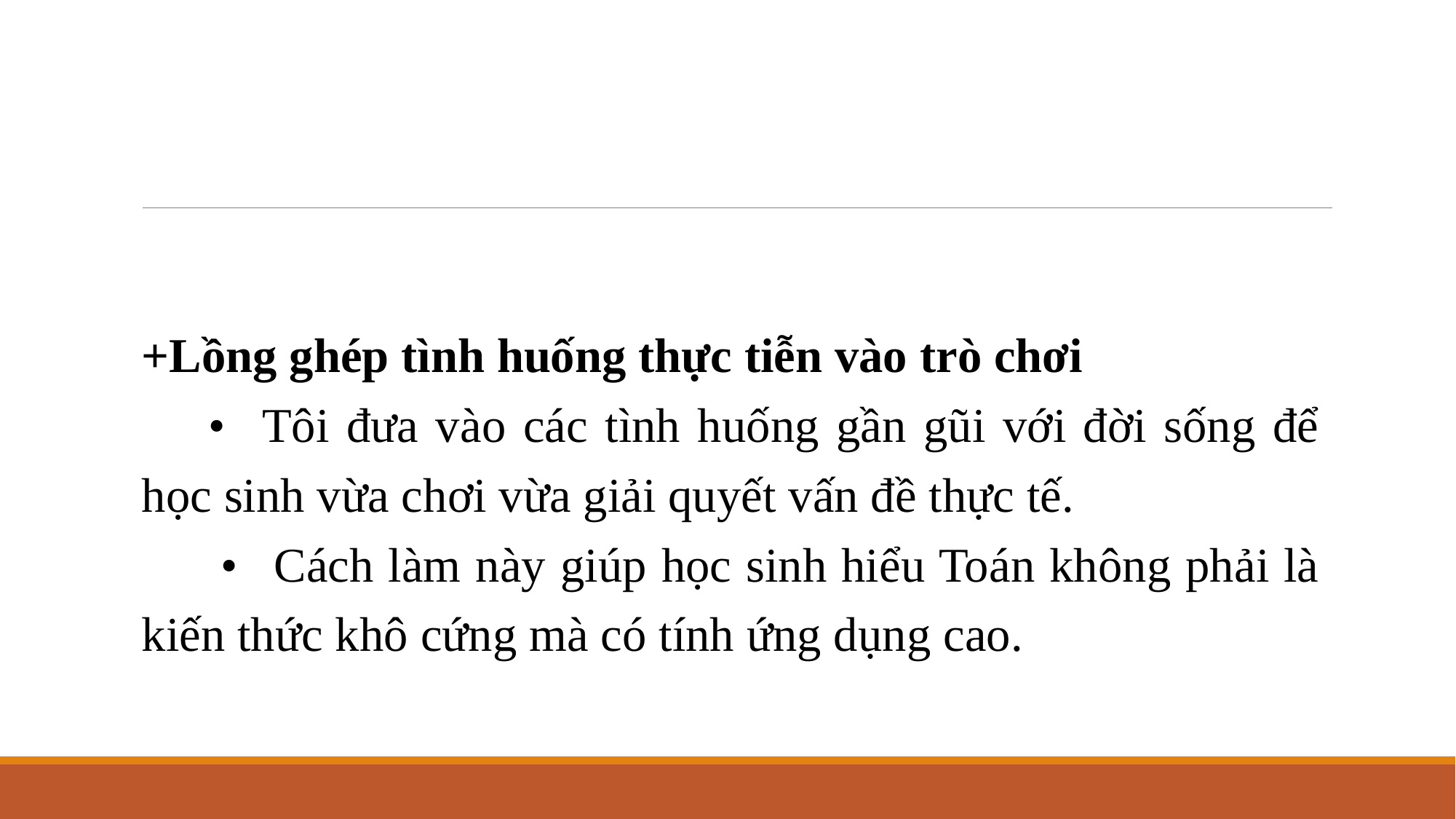

#

+Lồng ghép tình huống thực tiễn vào trò chơi
 •   Tôi đưa vào các tình huống gần gũi với đời sống để học sinh vừa chơi vừa giải quyết vấn đề thực tế.
  •   Cách làm này giúp học sinh hiểu Toán không phải là kiến thức khô cứng mà có tính ứng dụng cao.